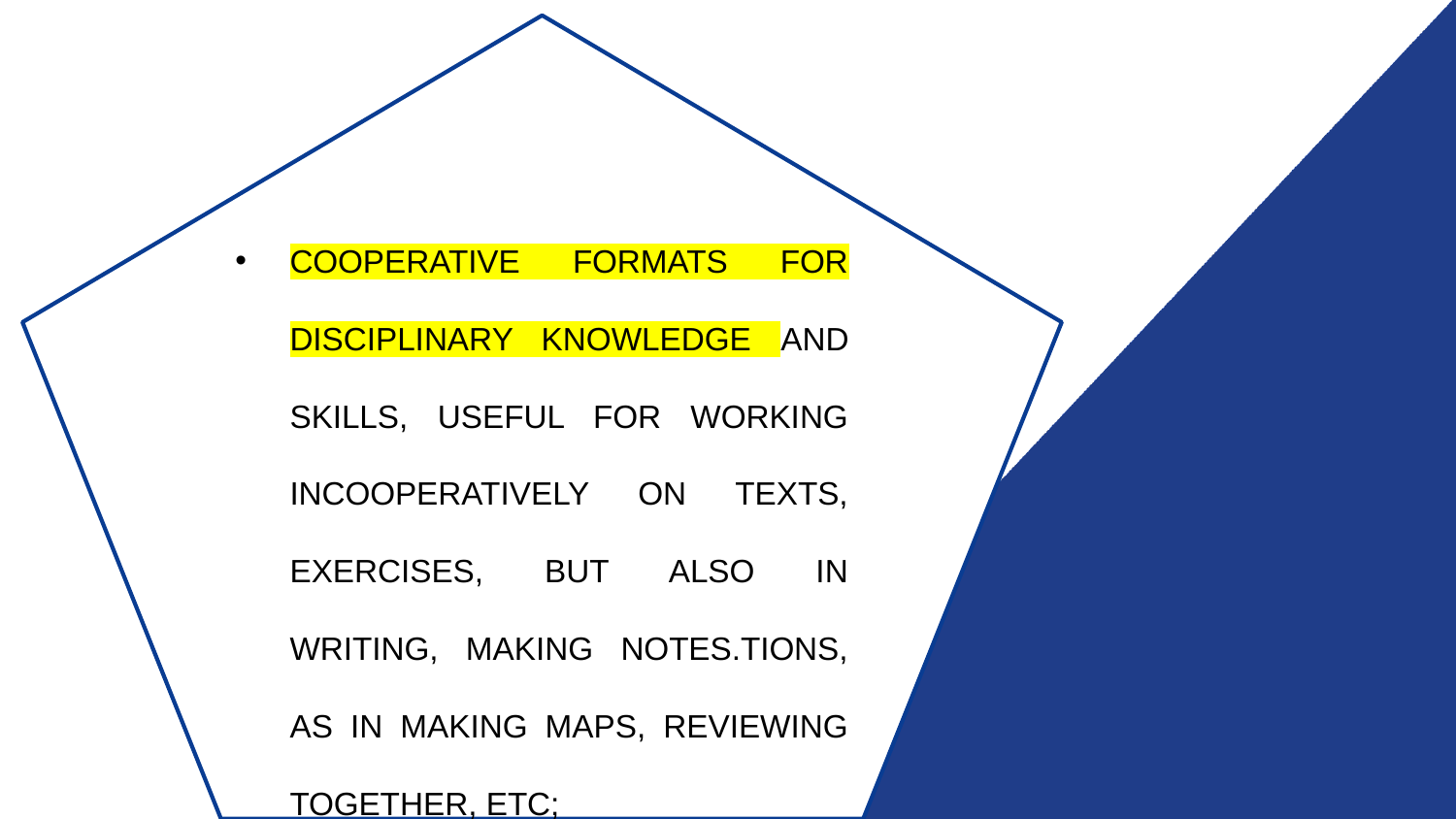

COOPERATIVE FORMATS FOR DISCIPLINARY KNOWLEDGE AND SKILLS, USEFUL FOR WORKING INCOOPERATIVELY ON TEXTS, EXERCISES, BUT ALSO IN WRITING, MAKING NOTES.TIONS, AS IN MAKING MAPS, REVIEWING TOGETHER, ETC;